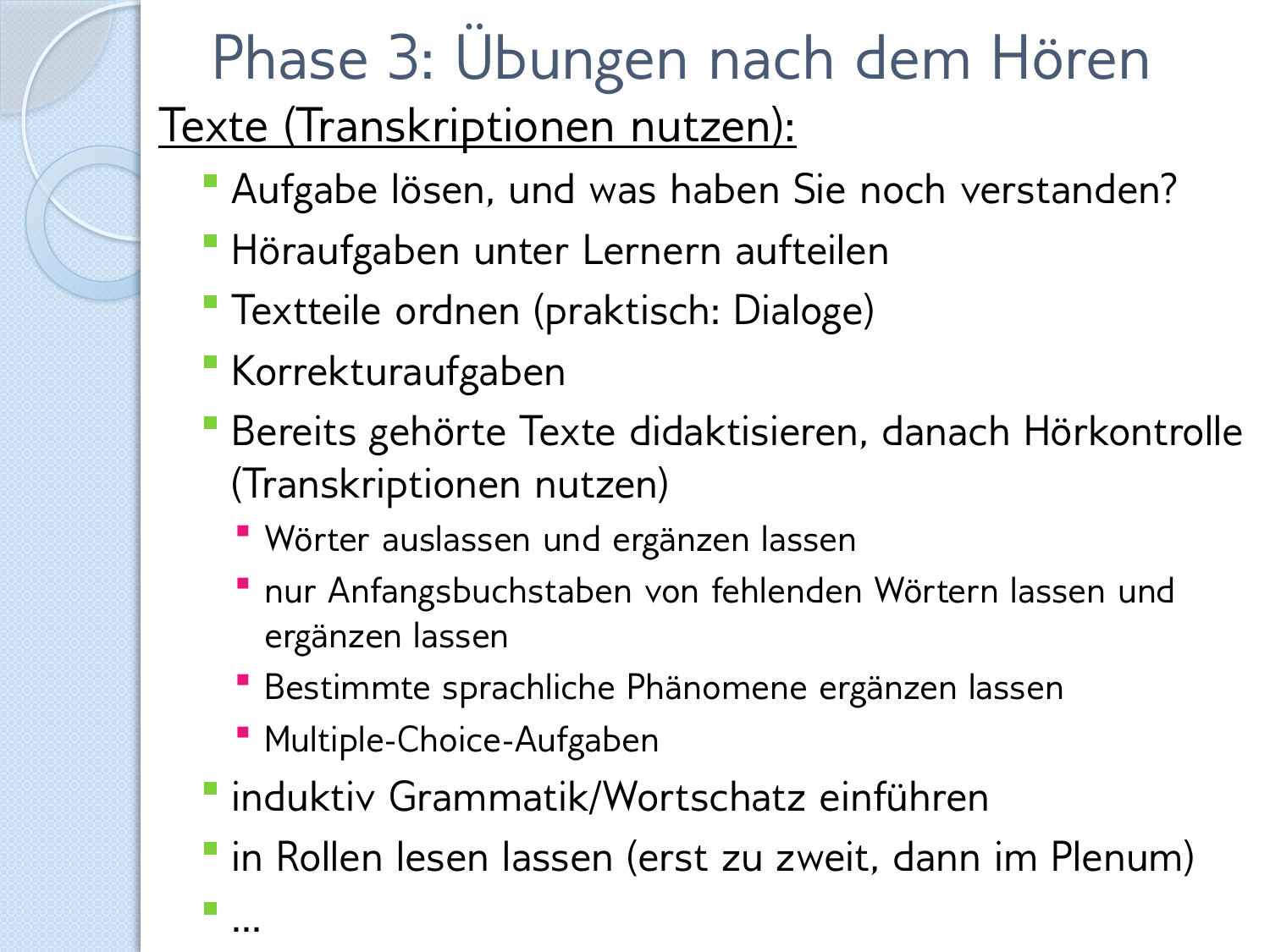

# Phase 3: Übungen nach dem Hören
Texte (Transkriptionen nutzen):
Aufgabe lösen, und was haben Sie noch verstanden?
Höraufgaben unter Lernern aufteilen
Textteile ordnen (praktisch: Dialoge)
Korrekturaufgaben
Bereits gehörte Texte didaktisieren, danach Hörkontrolle (Transkriptionen nutzen)
Wörter auslassen und ergänzen lassen
nur Anfangsbuchstaben von fehlenden Wörtern lassen und ergänzen lassen
Bestimmte sprachliche Phänomene ergänzen lassen
Multiple-Choice-Aufgaben
induktiv Grammatik/Wortschatz einführen
in Rollen lesen lassen (erst zu zweit, dann im Plenum)
...